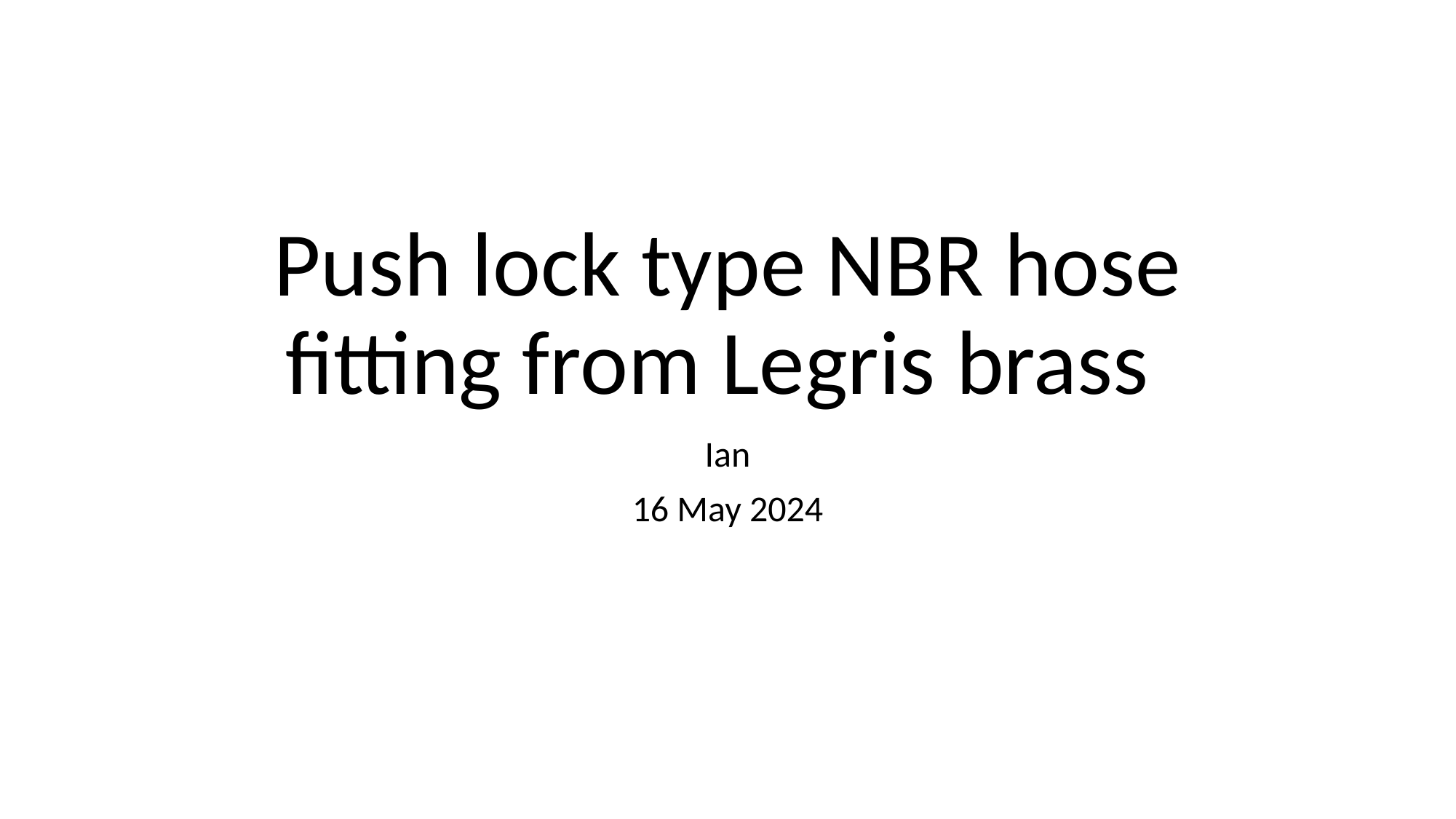

# Push lock type NBR hose fitting from Legris brass
Ian
16 May 2024